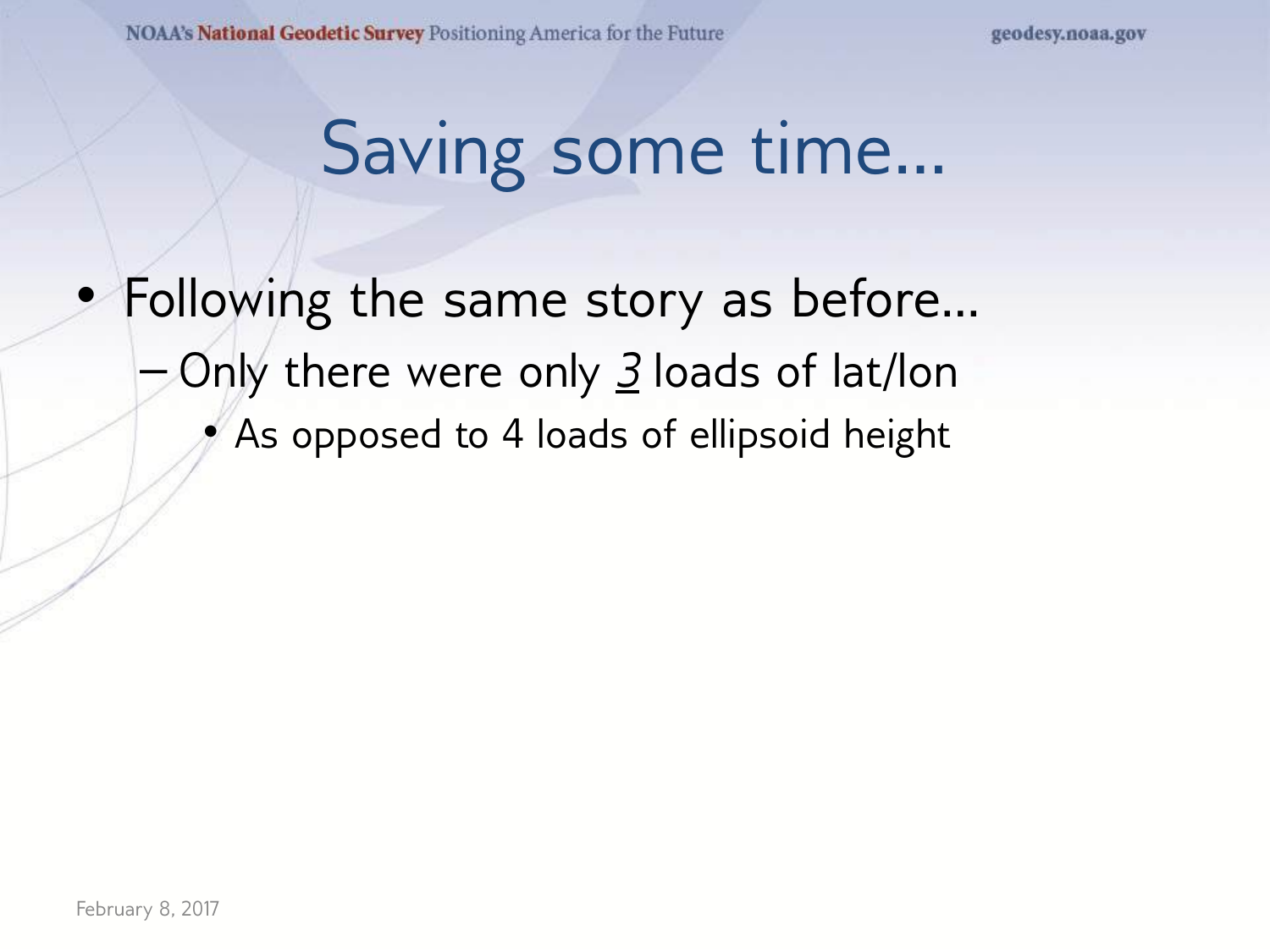

# Saving some time…
Following the same story as before…
Only there were only 3 loads of lat/lon
As opposed to 4 loads of ellipsoid height

February 8, 2017